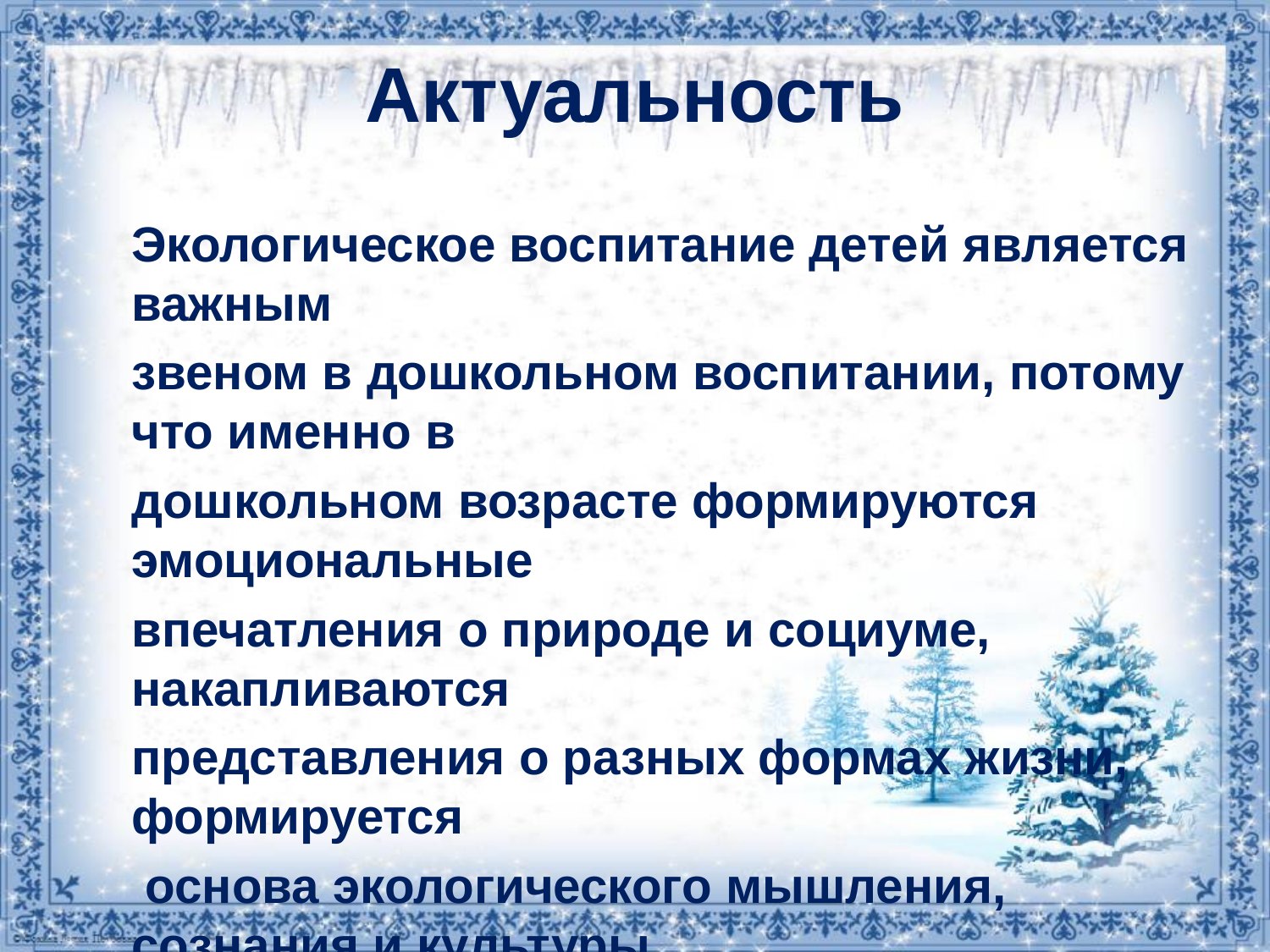

# Актуальность
Экологическое воспитание детей является важным
звеном в дошкольном воспитании, потому что именно в
дошкольном возрасте формируются эмоциональные
впечатления о природе и социуме, накапливаются
представления о разных формах жизни, формируется
 основа экологического мышления, сознания и культуры.